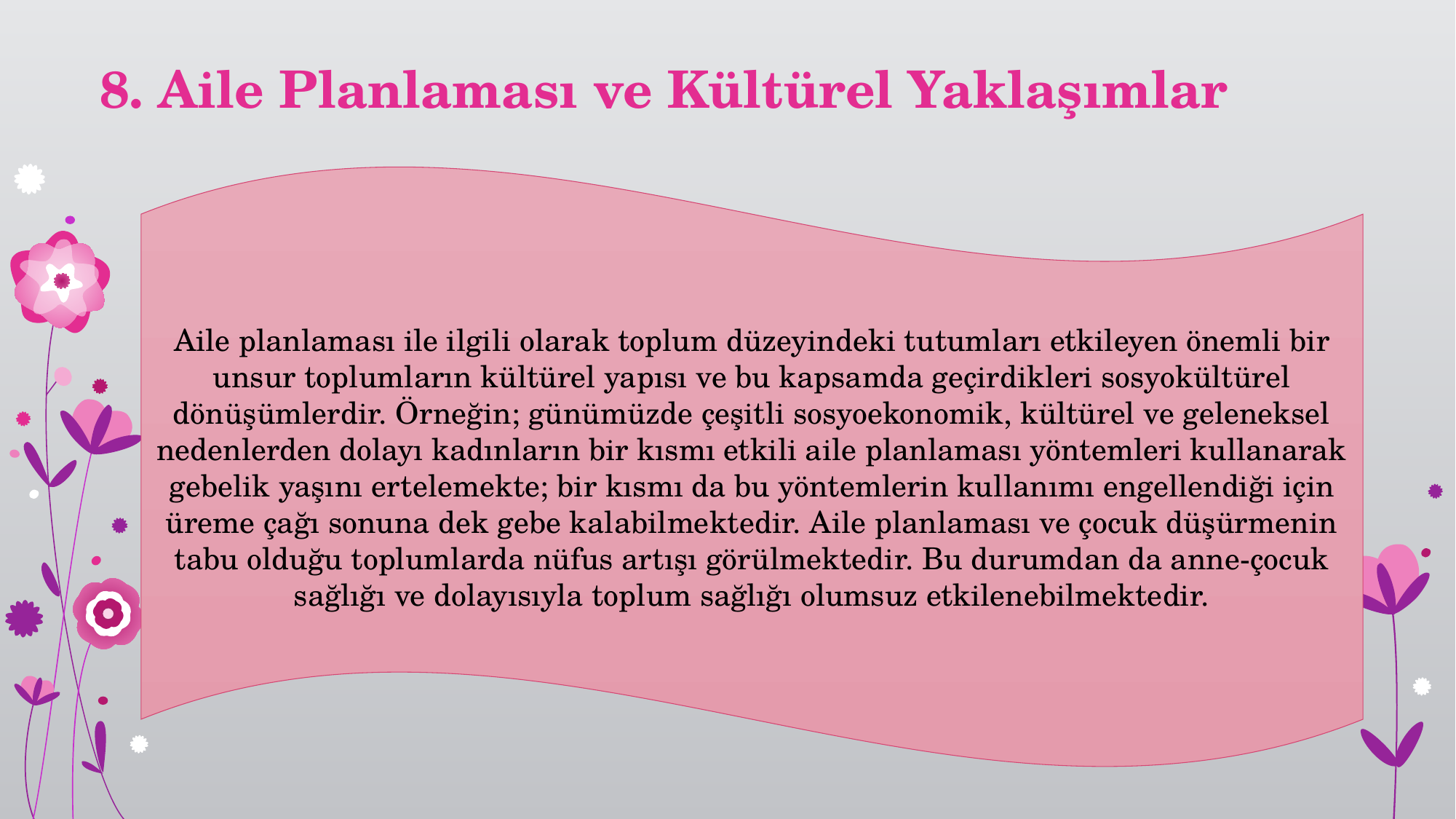

# 8. Aile Planlaması ve Kültürel Yaklaşımlar
Aile planlaması ile ilgili olarak toplum düzeyindeki tu­tumları etkileyen önemli bir unsur toplumların kültürel ya­pısı ve bu kapsamda geçirdikleri sosyokültürel dönüşümlerdir. Örneğin; günümüzde çeşitli sosyoekonomik, kültürel ve geleneksel nedenlerden dolayı kadınların bir kısmı etkili aile planlaması yöntemleri kullanarak ge­belik yaşını ertelemekte; bir kısmı da bu yöntemlerin kul­lanımı engellendiği için üreme çağı sonuna dek gebe kalabilmektedir. Aile planlaması ve çocuk düşürmenin tabu olduğu toplumlarda nüfus artışı görülmektedir. Bu durumdan da anne-çocuk sağlığı ve dolayısıyla toplum sağlığı olumsuz etkilenebilmektedir.